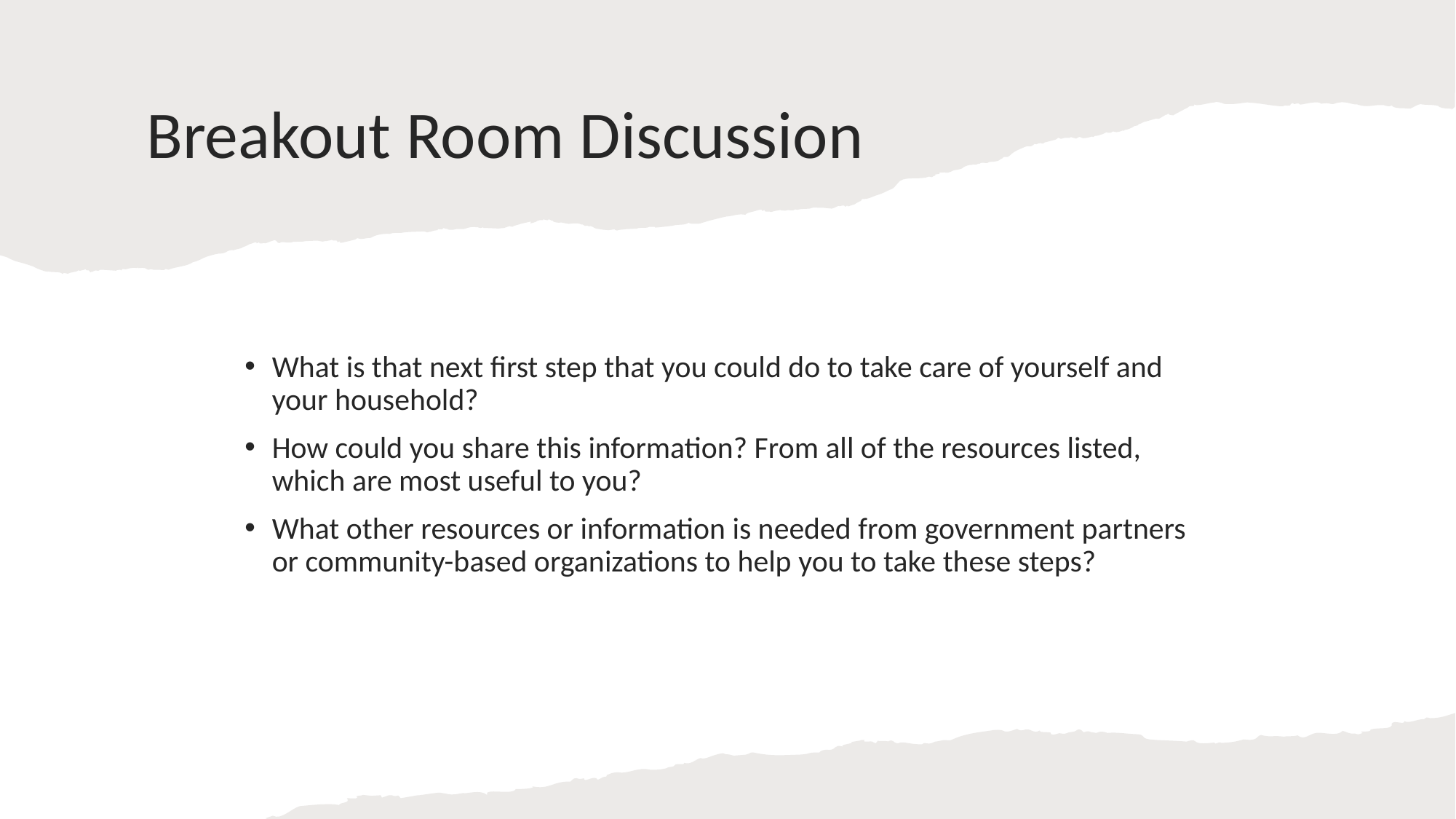

# Breakout Room Discussion
What is that next first step that you could do to take care of yourself and your household?
How could you share this information? From all of the resources listed, which are most useful to you?
What other resources or information is needed from government partners or community-based organizations to help you to take these steps?